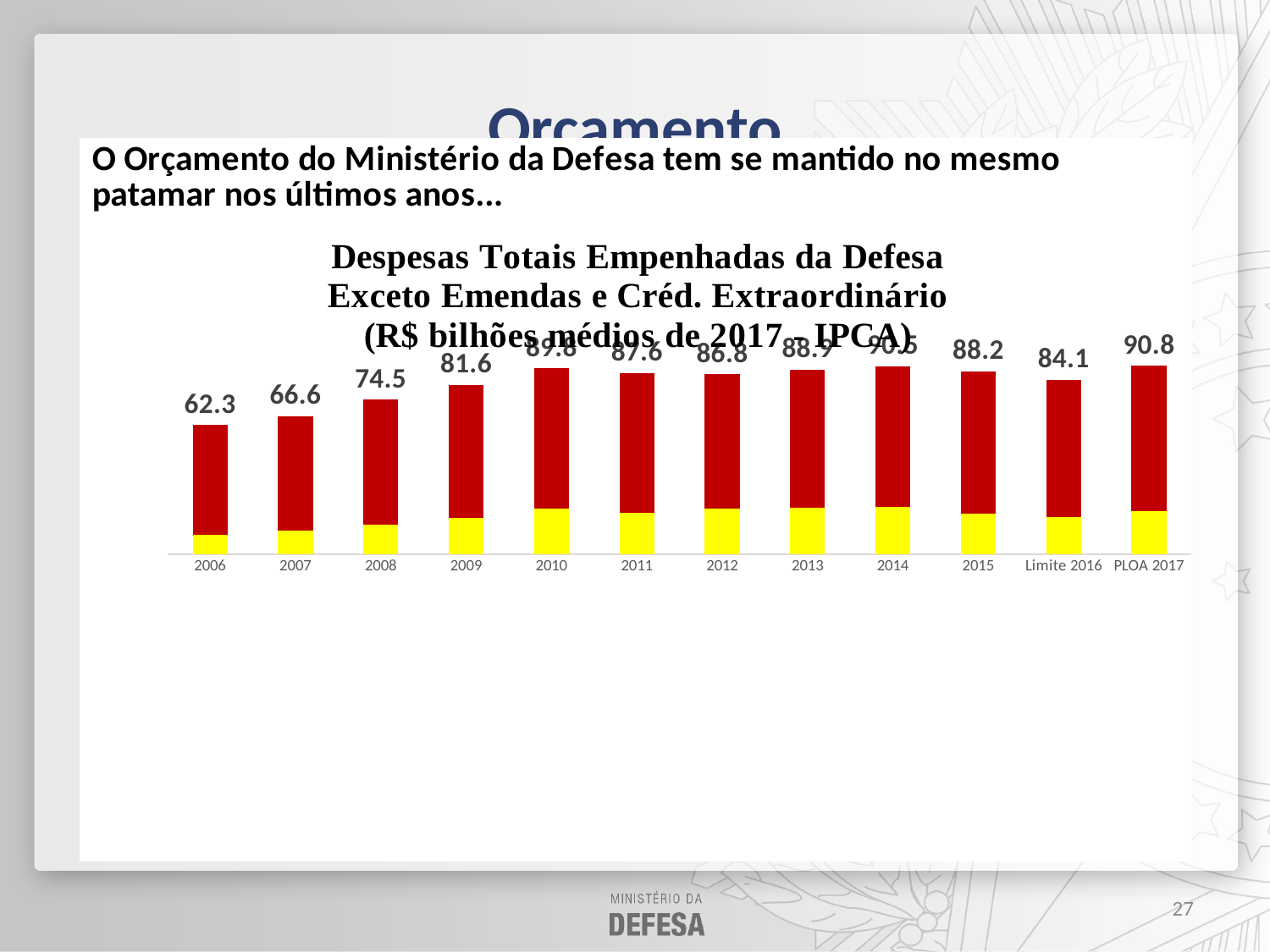

# Orçamento

### Chart

| Category | Demais Despesas (PAC + Disc. + Ben.a Servidor + Obrig.) | Pessoal e Encargos Sociais, exceto CPSS | Defesa |
|---|---|---|---|
| 2006 | 9.282984022809615 | 52.96792592977114 | 62.335081987456405 |
| 2007 | 11.369044658685382 | 55.09666918380313 | 66.58561404837272 |
| 2008 | 14.423735379028827 | 60.03541256344877 | 74.52101227005859 |
| 2009 | 17.567575254723444 | 63.877840934117145 | 81.59083521580065 |
| 2010 | 22.111435055155567 | 67.41304589692481 | 89.77490385841016 |
| 2011 | 20.00463020455884 | 67.08567092273022 | 87.61901057651926 |
| 2012 | 21.949275130402473 | 64.7111960451993 | 86.79934098768328 |
| 2013 | 22.659981067057288 | 66.0504205611199 | 88.94418180921895 |
| 2014 | 23.06908689570453 | 67.40602915699886 | 90.522591392745 |
| 2015 | 19.614749099260127 | 68.49322168377256 | 88.17184595422903 |
| Limite 2016 | 18.040123892552646 | 65.85369373110149 | 84.0972992921114 |
| PLOA 2017 | 21.042900000000003 | 69.62110000000001 | 90.80990000000001 |
27